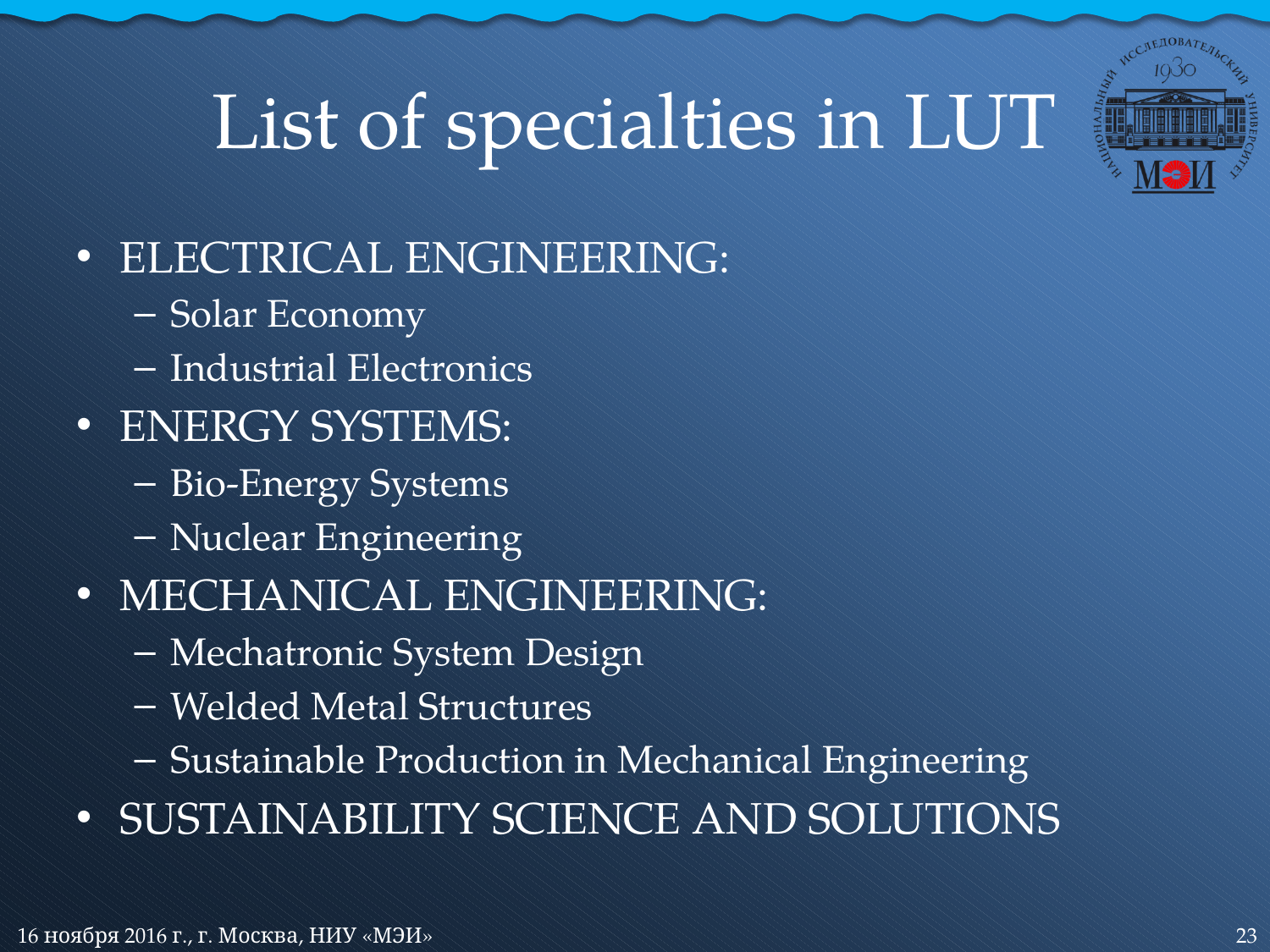

# List of specialties in LUT
ELECTRICAL ENGINEERING:
Solar Economy
Industrial Electronics
ENERGY SYSTEMS:
Bio-Energy Systems
Nuclear Engineering
MECHANICAL ENGINEERING:
Mechatronic System Design
Welded Metal Structures
Sustainable Production in Mechanical Engineering
SUSTAINABILITY SCIENCE AND SOLUTIONS
16 ноября 2016 г., г. Москва, НИУ «МЭИ»
23